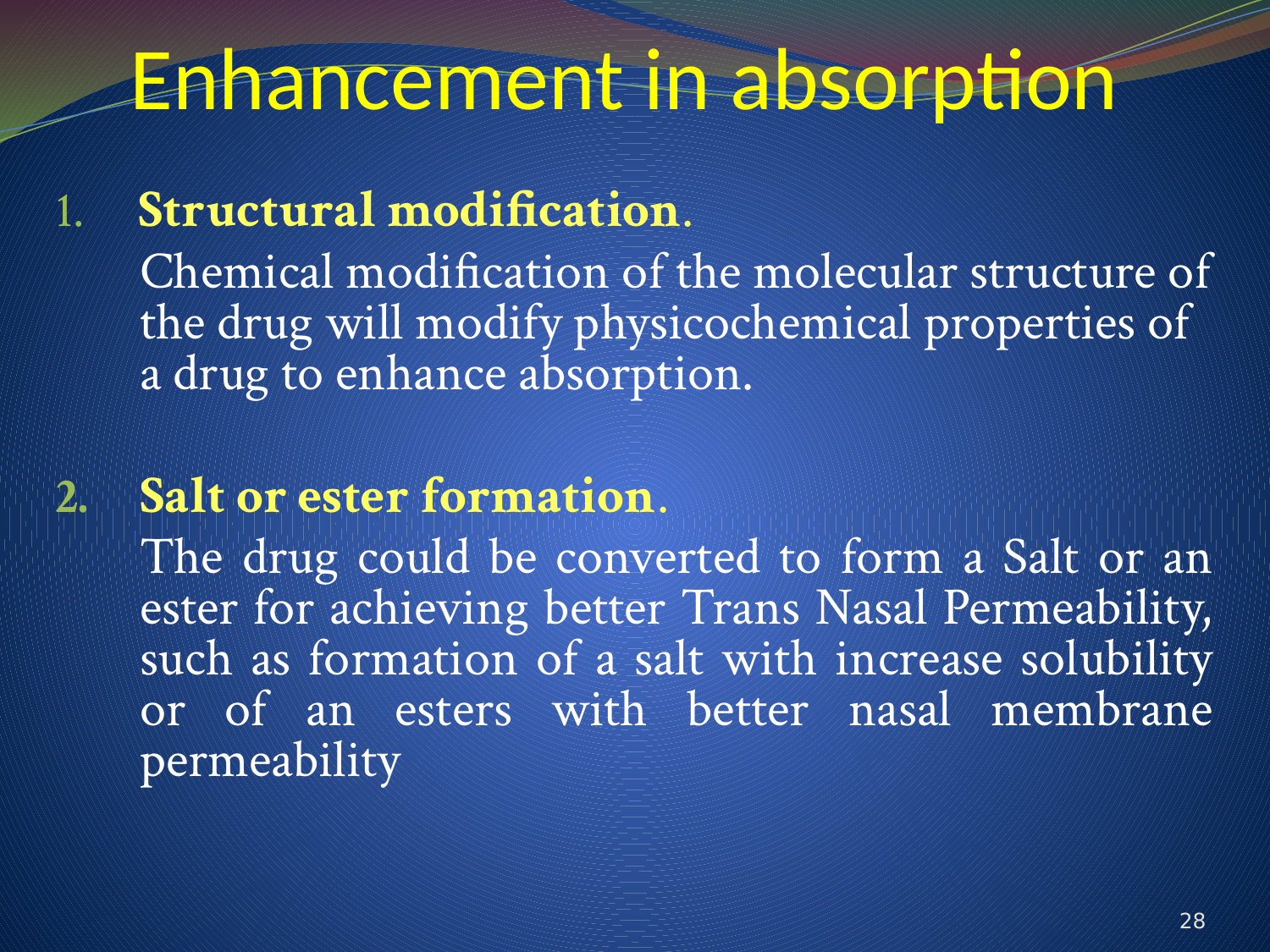

# Enhancement in absorption
 Structural modification.
	Chemical modification of the molecular structure of the drug will modify physicochemical properties of a drug to enhance absorption.

Salt or ester formation.
	The drug could be converted to form a Salt or an ester for achieving better Trans Nasal Permeability, such as formation of a salt with increase solubility or of an esters with better nasal membrane permeability
28